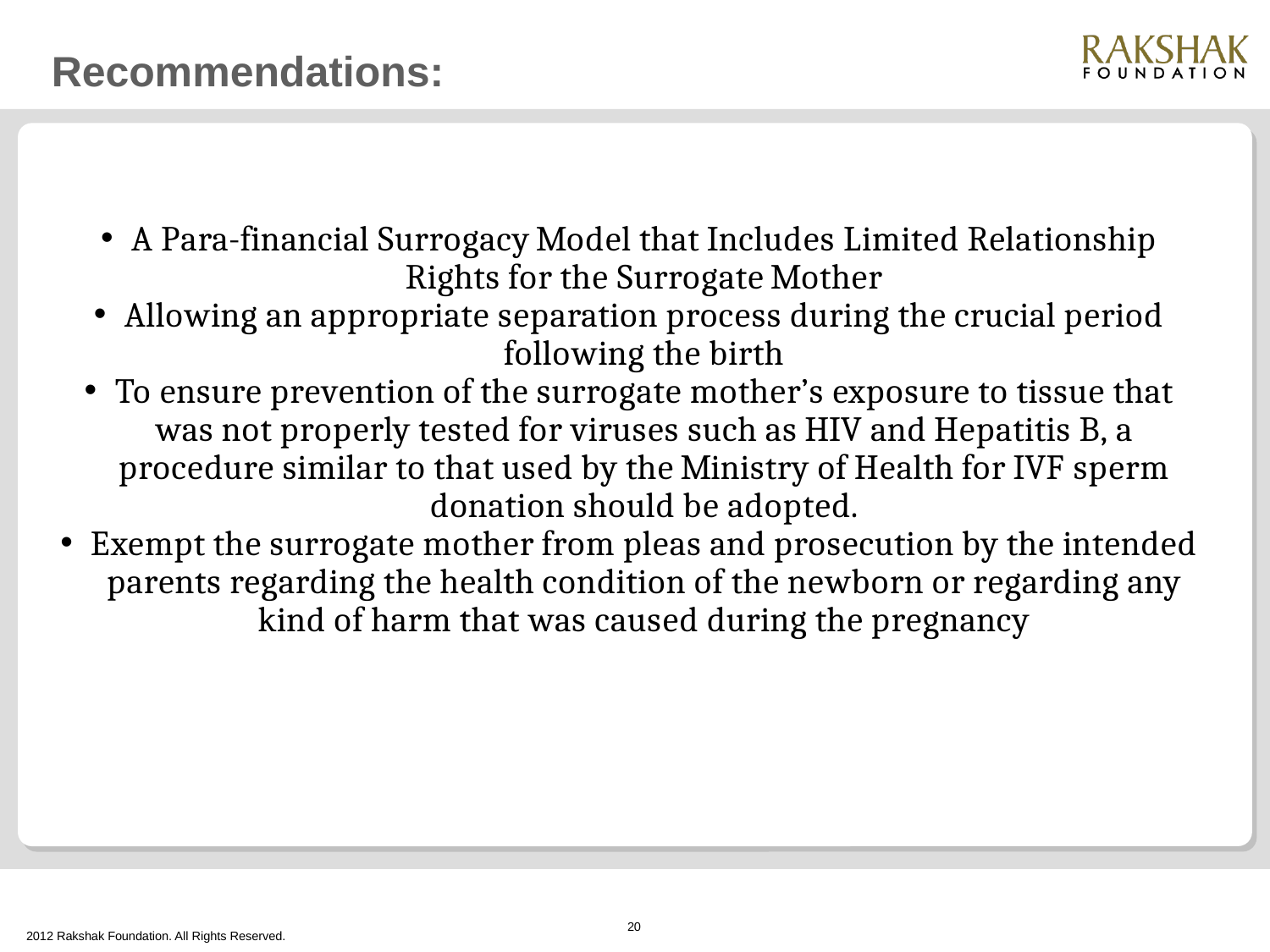

# Recommendations:
A Para-financial Surrogacy Model that Includes Limited Relationship Rights for the Surrogate Mother
Allowing an appropriate separation process during the crucial period following the birth
To ensure prevention of the surrogate mother’s exposure to tissue that was not properly tested for viruses such as HIV and Hepatitis B, a procedure similar to that used by the Ministry of Health for IVF sperm donation should be adopted.
Exempt the surrogate mother from pleas and prosecution by the intended parents regarding the health condition of the newborn or regarding any kind of harm that was caused during the pregnancy
20